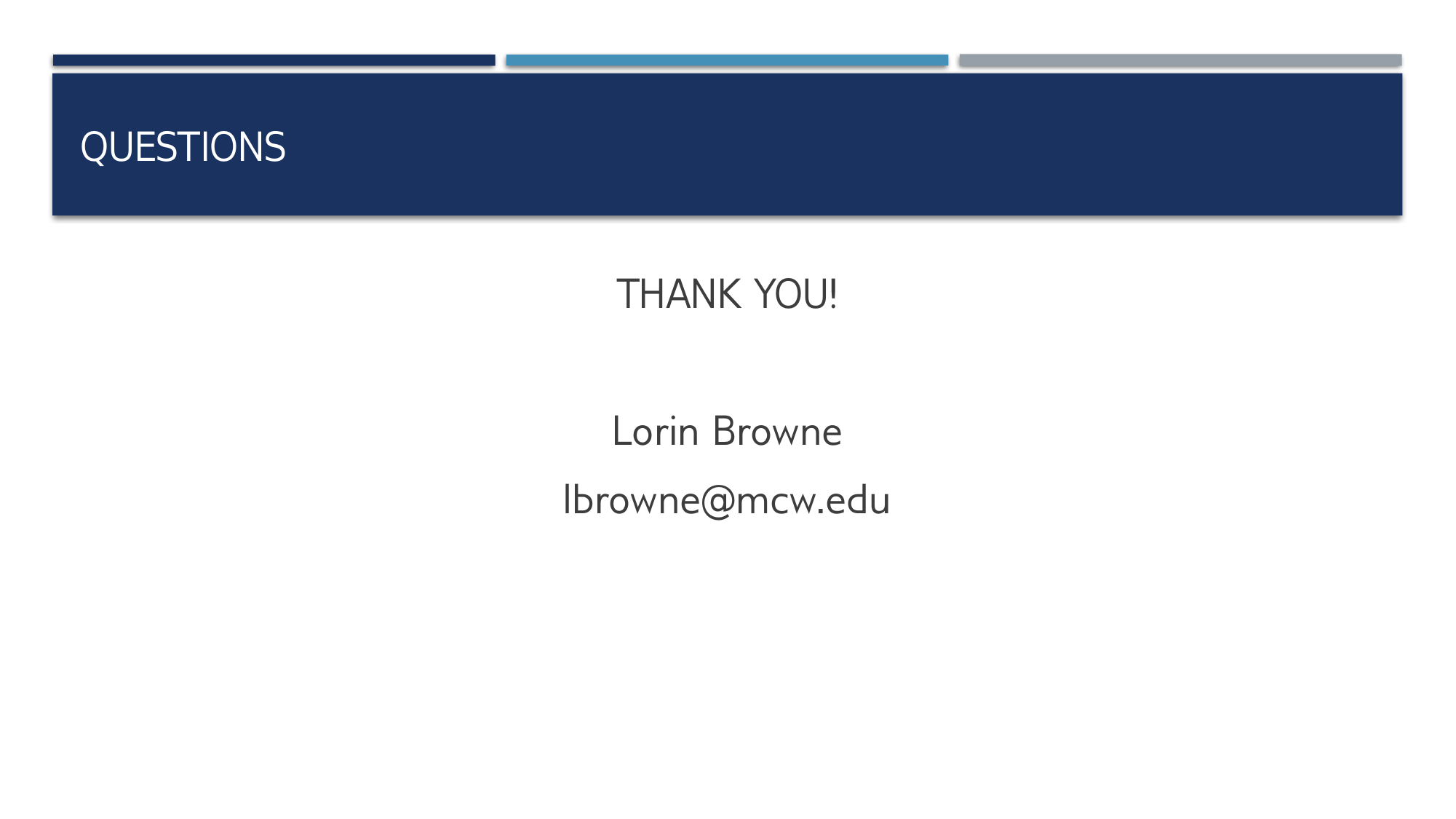

# Questions
THANK YOU!

Lorin Browne
lbrowne@mcw.edu